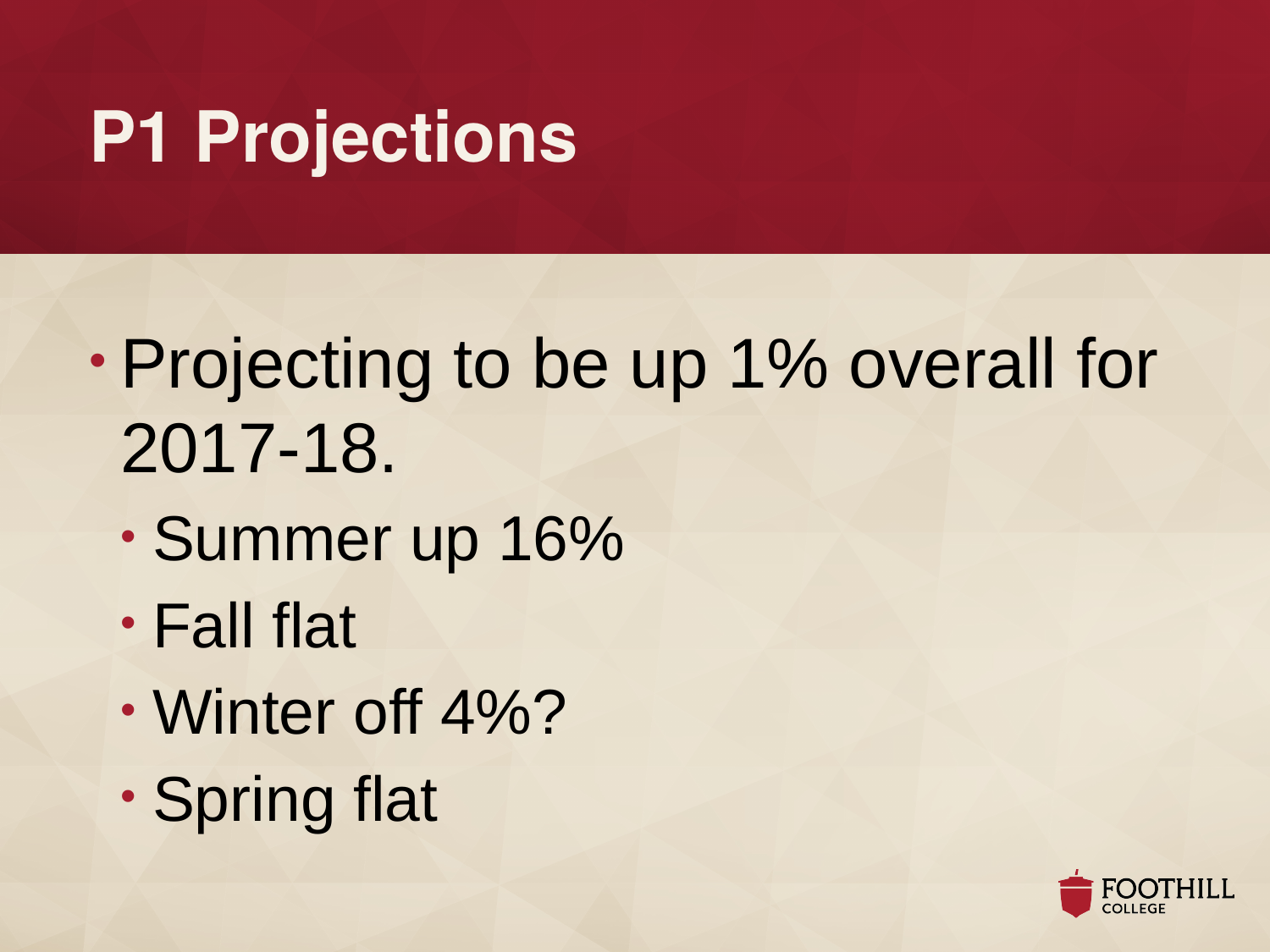

# P1 Projections
Projecting to be up 1% overall for 2017-18.
Summer up 16%
Fall flat
Winter off 4%?
Spring flat